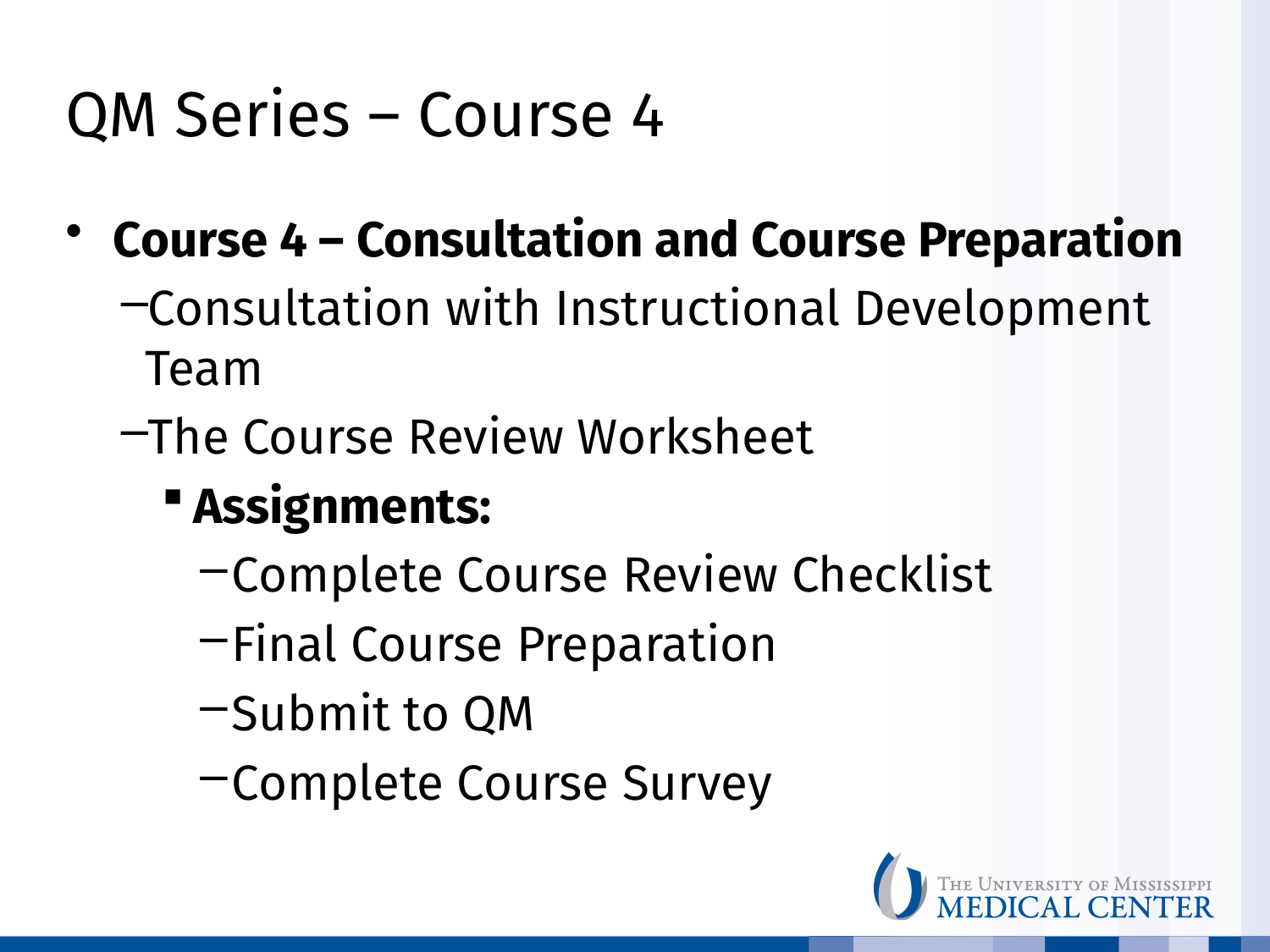

# QM Series – Course 4
Course 4 – Consultation and Course Preparation
Consultation with Instructional Development Team
The Course Review Worksheet
Assignments:
Complete Course Review Checklist
Final Course Preparation
Submit to QM
Complete Course Survey